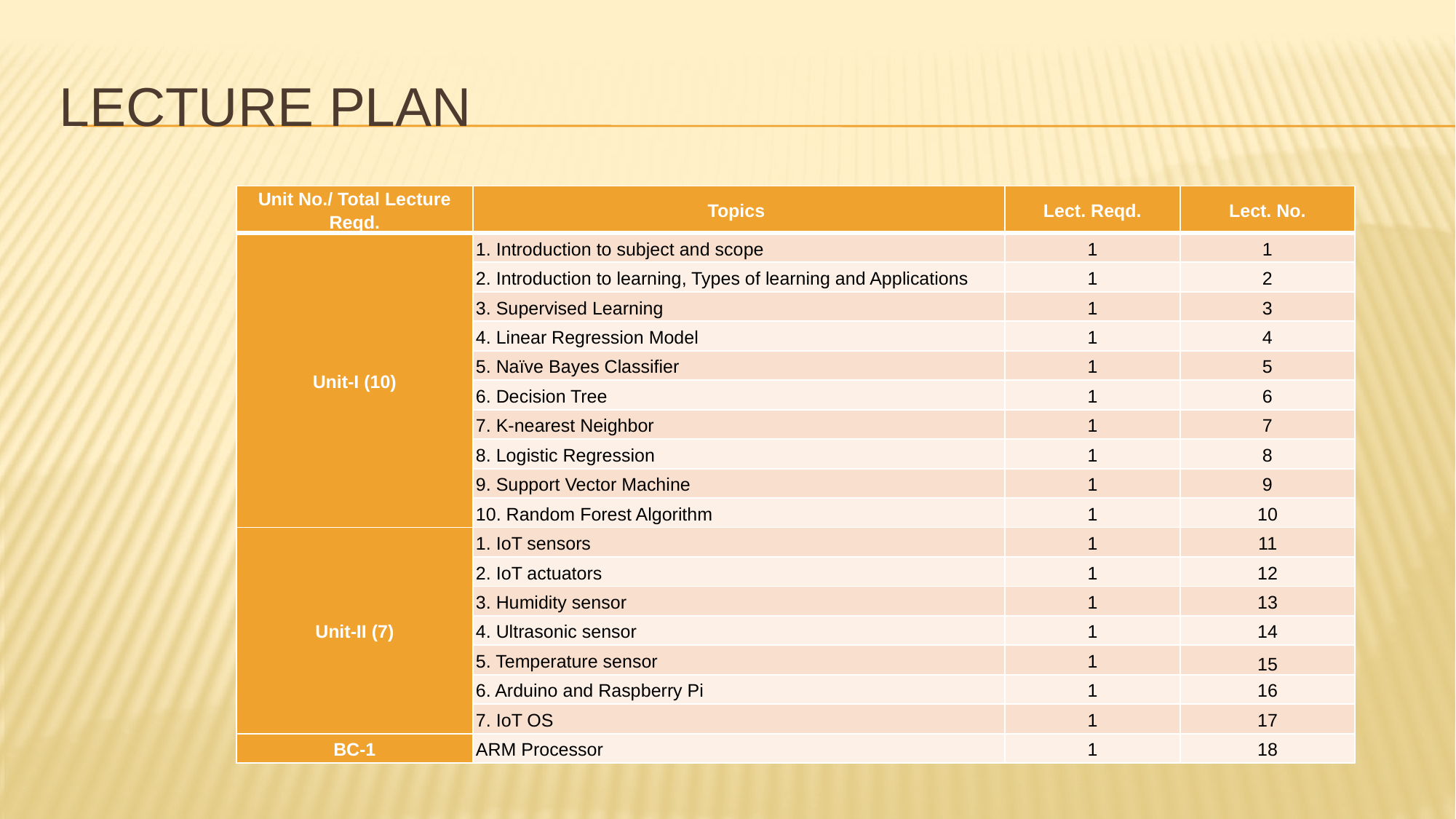

# Lecture plan
| Unit No./ Total Lecture Reqd. | Topics | Lect. Reqd. | Lect. No. |
| --- | --- | --- | --- |
| Unit-I (10) | 1. Introduction to subject and scope | 1 | 1 |
|  | 2. Introduction to learning, Types of learning and Applications | 1 | 2 |
|  | 3. Supervised Learning | 1 | 3 |
|  | 4. Linear Regression Model | 1 | 4 |
|  | 5. Naïve Bayes Classifier | 1 | 5 |
|  | 6. Decision Tree | 1 | 6 |
|  | 7. K-nearest Neighbor | 1 | 7 |
|  | 8. Logistic Regression | 1 | 8 |
|  | 9. Support Vector Machine | 1 | 9 |
|  | 10. Random Forest Algorithm | 1 | 10 |
| Unit-II (7) | 1. IoT sensors | 1 | 11 |
|  | 2. IoT actuators | 1 | 12 |
|  | 3. Humidity sensor | 1 | 13 |
|  | 4. Ultrasonic sensor | 1 | 14 |
|  | 5. Temperature sensor | 1 | 15 |
|  | 6. Arduino and Raspberry Pi | 1 | 16 |
|  | 7. IoT OS | 1 | 17 |
| BC-1 | ARM Processor | 1 | 18 |